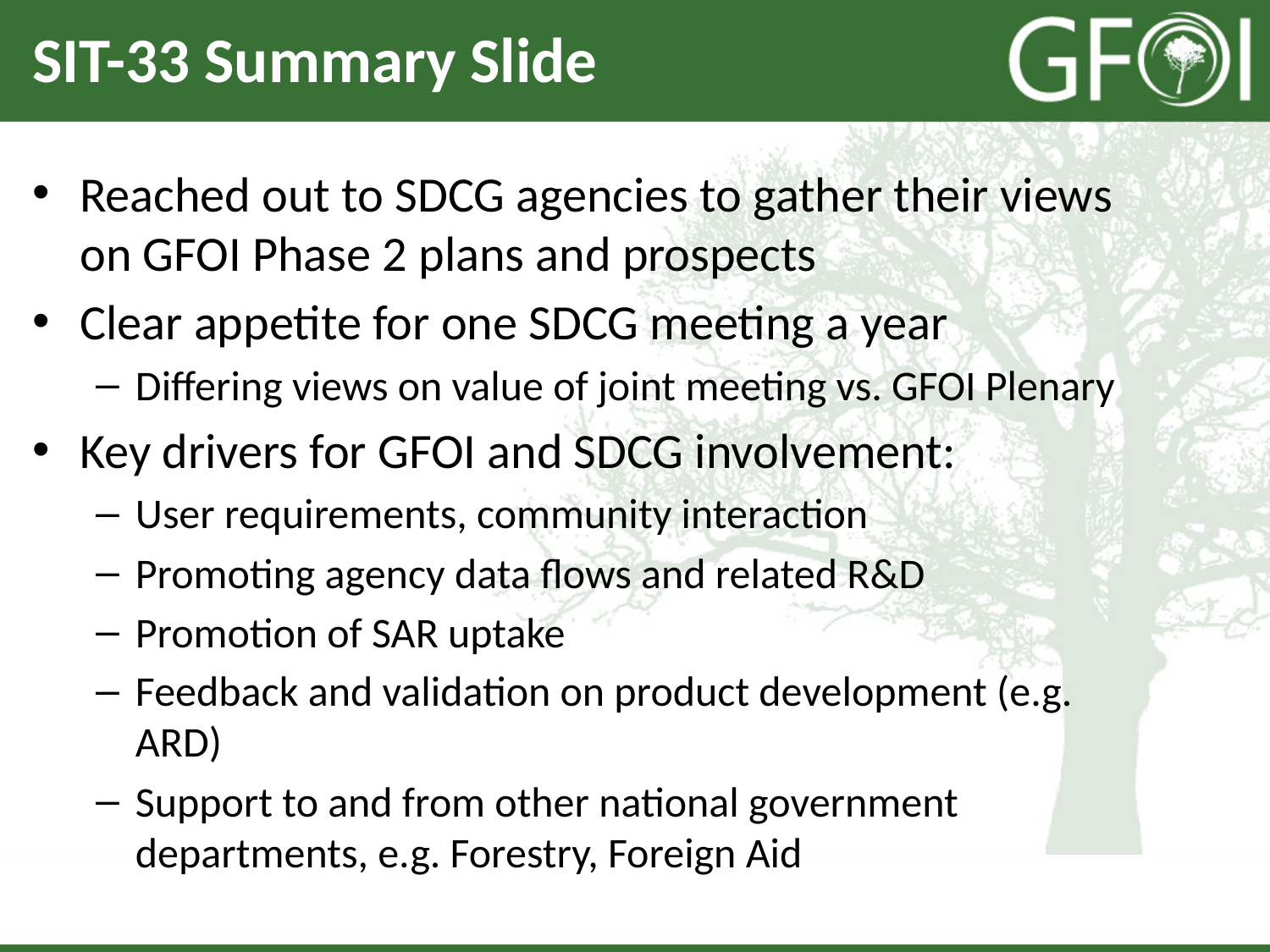

# SIT-33 Summary Slide
Reached out to SDCG agencies to gather their views on GFOI Phase 2 plans and prospects
Clear appetite for one SDCG meeting a year
Differing views on value of joint meeting vs. GFOI Plenary
Key drivers for GFOI and SDCG involvement:
User requirements, community interaction
Promoting agency data flows and related R&D
Promotion of SAR uptake
Feedback and validation on product development (e.g. ARD)
Support to and from other national government departments, e.g. Forestry, Foreign Aid
SDCG-8
DLR, Bonn, Germany
September 23rd-25th 2015

15